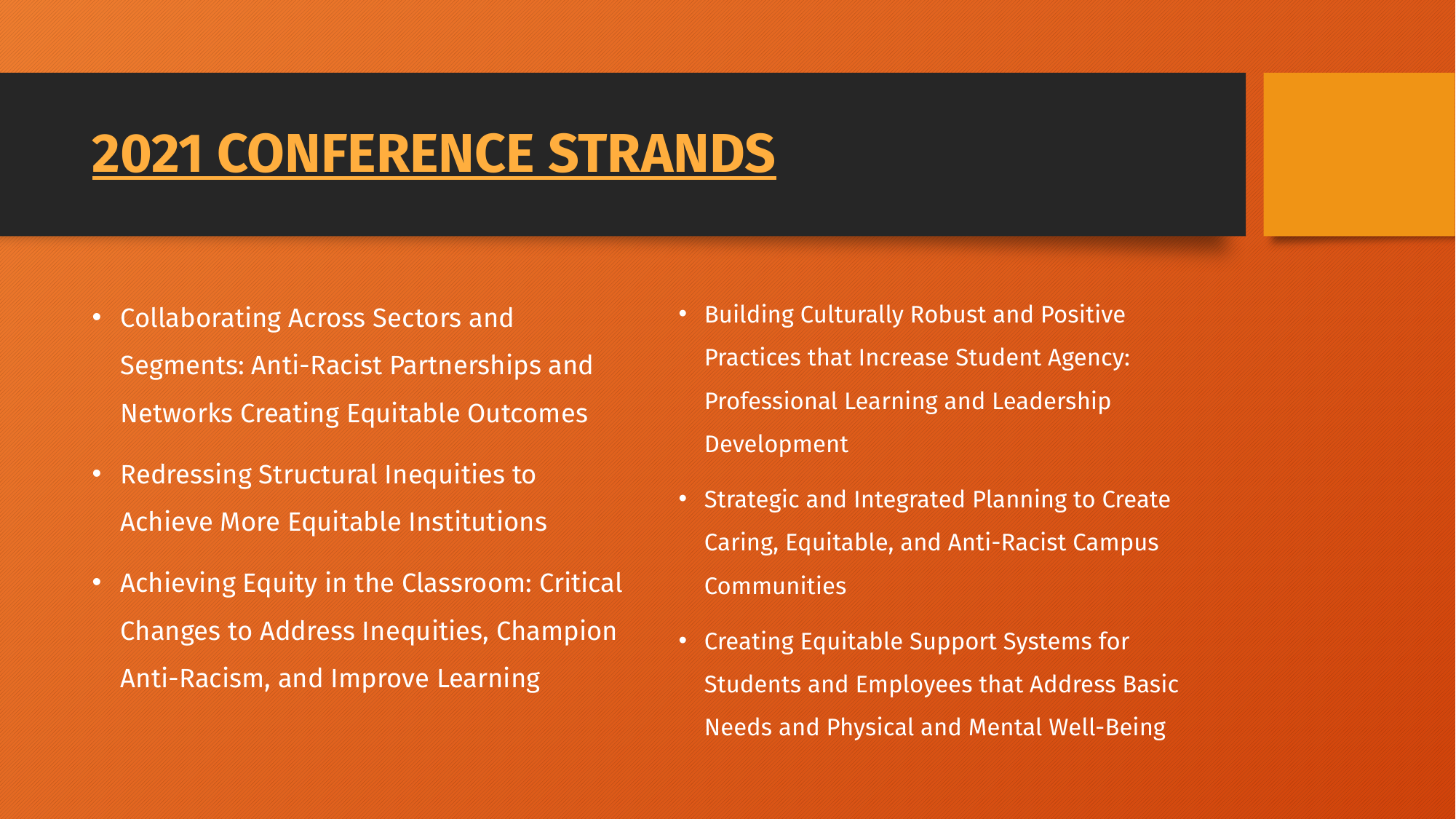

# 2021 CONFERENCE STRANDS
Collaborating Across Sectors and Segments: Anti-Racist Partnerships and Networks Creating Equitable Outcomes
Redressing Structural Inequities to Achieve More Equitable Institutions
Achieving Equity in the Classroom: Critical Changes to Address Inequities, Champion Anti-Racism, and Improve Learning
Building Culturally Robust and Positive Practices that Increase Student Agency: Professional Learning and Leadership Development
Strategic and Integrated Planning to Create Caring, Equitable, and Anti-Racist Campus Communities
Creating Equitable Support Systems for Students and Employees that Address Basic Needs and Physical and Mental Well-Being